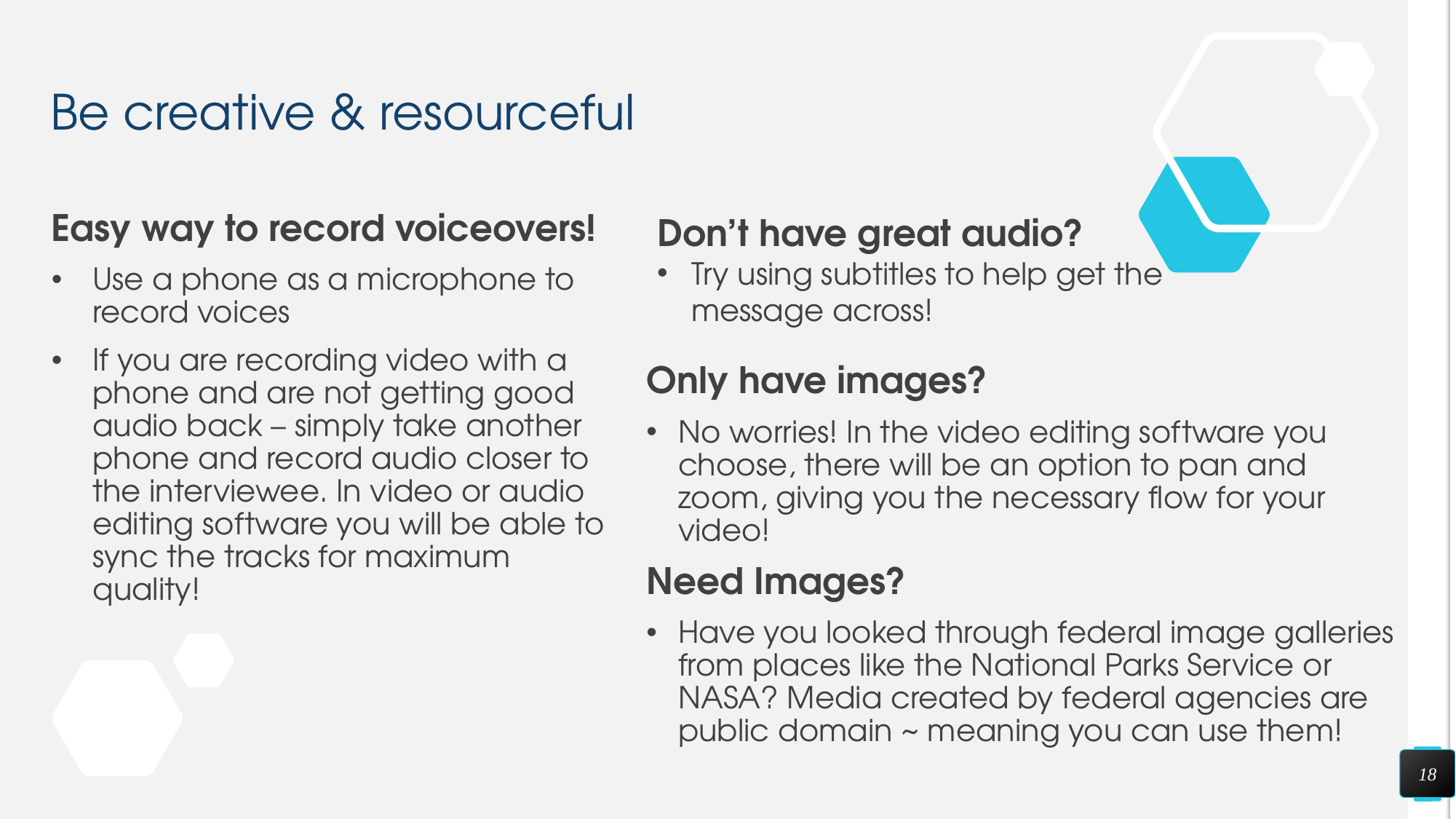

# Be creative & resourceful
Easy way to record voiceovers!
Use a phone as a microphone to record voices
If you are recording video with a phone and are not getting good audio back – simply take another phone and record audio closer to the interviewee. In video or audio editing software you will be able to sync the tracks for maximum quality!
Don’t have great audio?
Try using subtitles to help get the message across!
Only have images?
No worries! In the video editing software you choose, there will be an option to pan and zoom, giving you the necessary flow for your video!
Need Images?
Have you looked through federal image galleries from places like the National Parks Service or NASA? Media created by federal agencies are public domain ~ meaning you can use them!

18